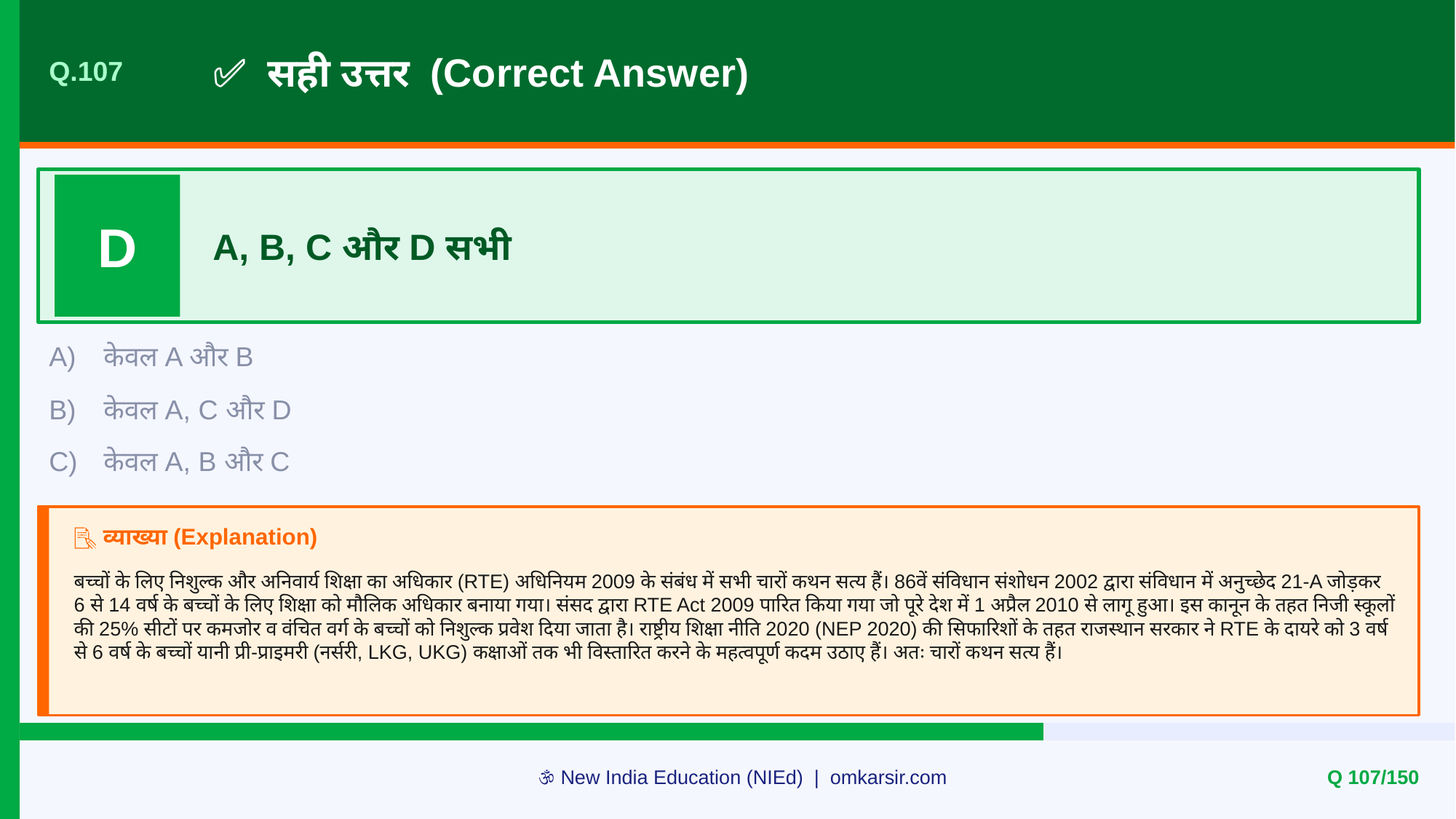

✅  सही उत्तर  (Correct Answer)
Q.107

D
A, B, C और D सभी
A)
केवल A और B
B)
केवल A, C और D
C)
केवल A, B और C

📝 व्याख्या (Explanation)
बच्चों के लिए निशुल्क और अनिवार्य शिक्षा का अधिकार (RTE) अधिनियम 2009 के संबंध में सभी चारों कथन सत्य हैं। 86वें संविधान संशोधन 2002 द्वारा संविधान में अनुच्छेद 21-A जोड़कर 6 से 14 वर्ष के बच्चों के लिए शिक्षा को मौलिक अधिकार बनाया गया। संसद द्वारा RTE Act 2009 पारित किया गया जो पूरे देश में 1 अप्रैल 2010 से लागू हुआ। इस कानून के तहत निजी स्कूलों की 25% सीटों पर कमजोर व वंचित वर्ग के बच्चों को निशुल्क प्रवेश दिया जाता है। राष्ट्रीय शिक्षा नीति 2020 (NEP 2020) की सिफारिशों के तहत राजस्थान सरकार ने RTE के दायरे को 3 वर्ष से 6 वर्ष के बच्चों यानी प्री-प्राइमरी (नर्सरी, LKG, UKG) कक्षाओं तक भी विस्तारित करने के महत्वपूर्ण कदम उठाए हैं। अतः चारों कथन सत्य हैं।

🕉️ New India Education (NIEd)  |  omkarsir.com
Q 107/150